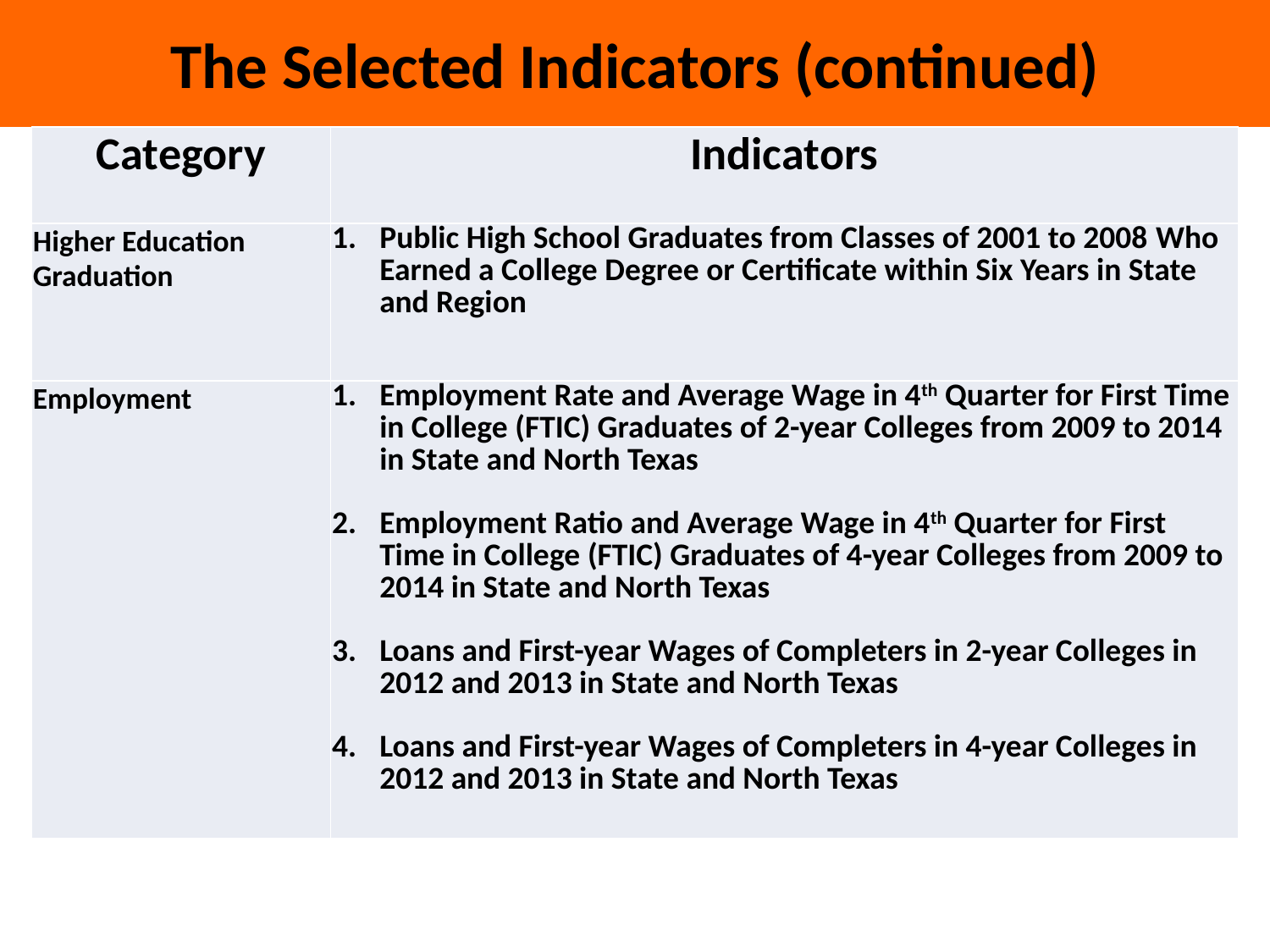

The Selected Indicators (continued)
| Category | Indicators |
| --- | --- |
| Higher Education Graduation | Public High School Graduates from Classes of 2001 to 2008 Who Earned a College Degree or Certificate within Six Years in State and Region |
| Employment | Employment Rate and Average Wage in 4th Quarter for First Time in College (FTIC) Graduates of 2-year Colleges from 2009 to 2014 in State and North Texas Employment Ratio and Average Wage in 4th Quarter for First Time in College (FTIC) Graduates of 4-year Colleges from 2009 to 2014 in State and North Texas Loans and First-year Wages of Completers in 2-year Colleges in 2012 and 2013 in State and North Texas Loans and First-year Wages of Completers in 4-year Colleges in 2012 and 2013 in State and North Texas |